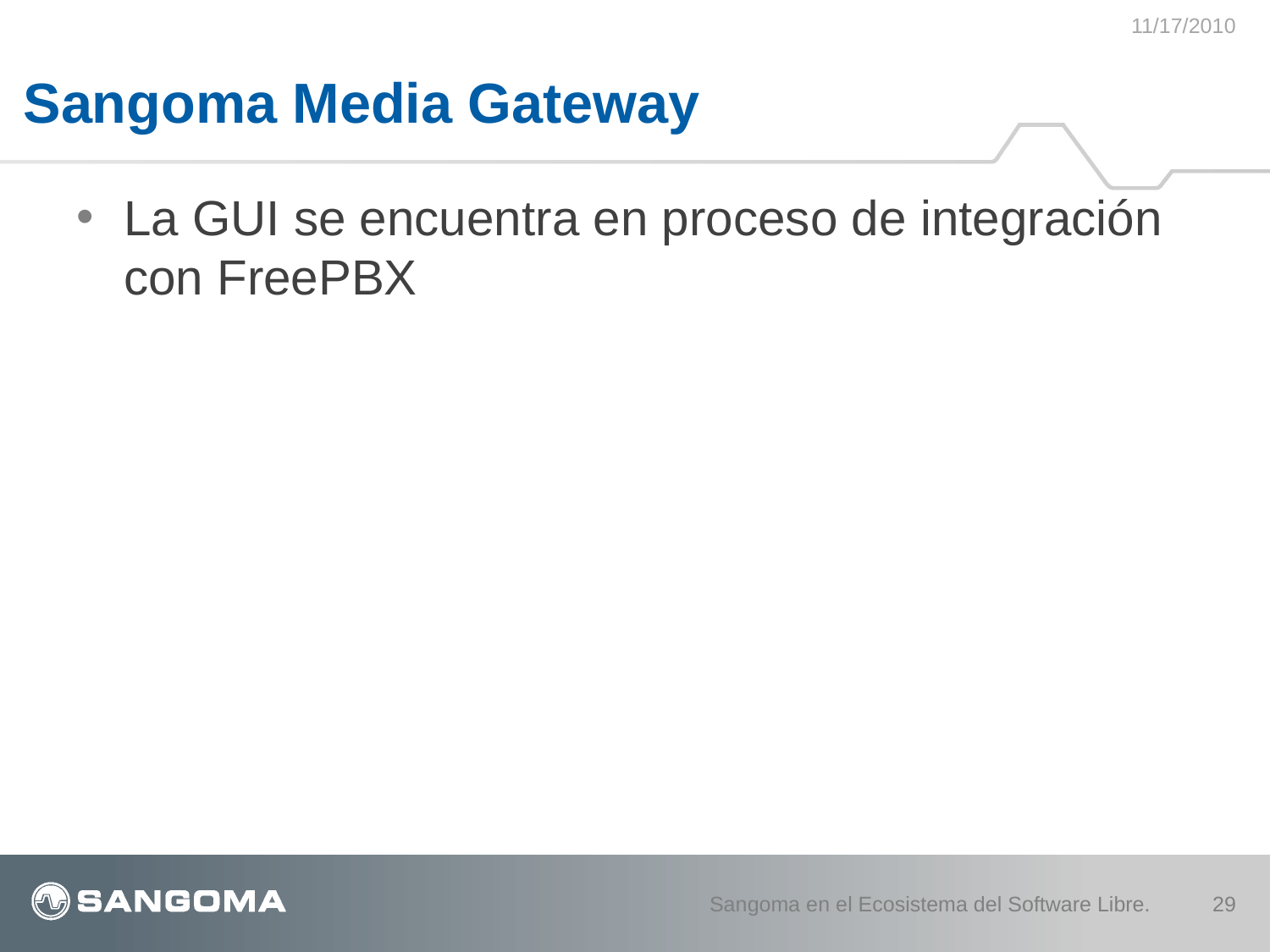

11/17/2010
# Sangoma Media Gateway
La GUI se encuentra en proceso de integración con FreePBX

Sangoma en el Ecosistema del Software Libre.
29